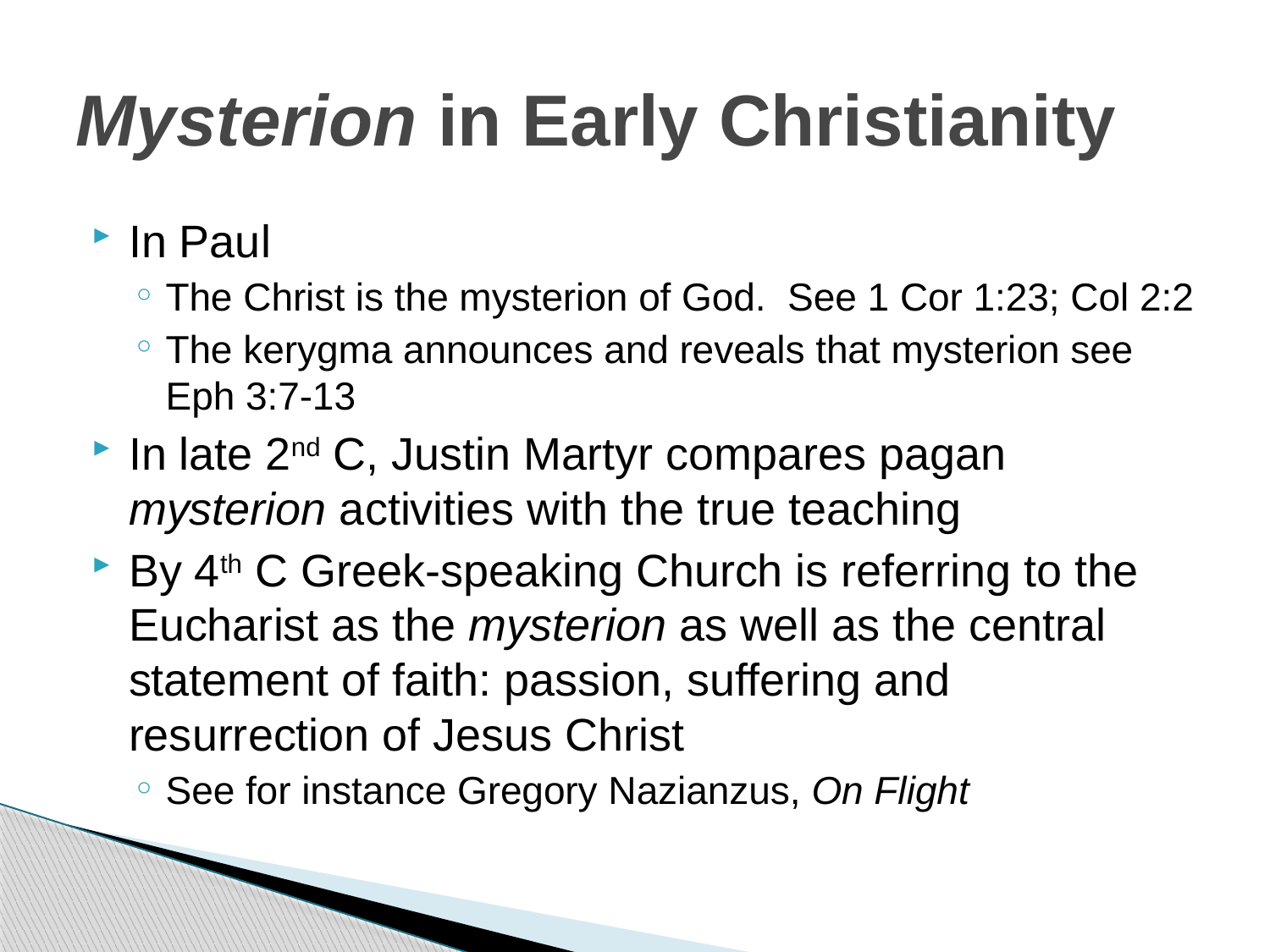

# Mysterion in Early Christianity
In Paul
The Christ is the mysterion of God.  See 1 Cor 1:23; Col 2:2
The kerygma announces and reveals that mysterion see Eph 3:7-13
In late 2nd C, Justin Martyr compares pagan mysterion activities with the true teaching
By 4th C Greek-speaking Church is referring to the Eucharist as the mysterion as well as the central statement of faith: passion, suffering and resurrection of Jesus Christ
See for instance Gregory Nazianzus, On Flight